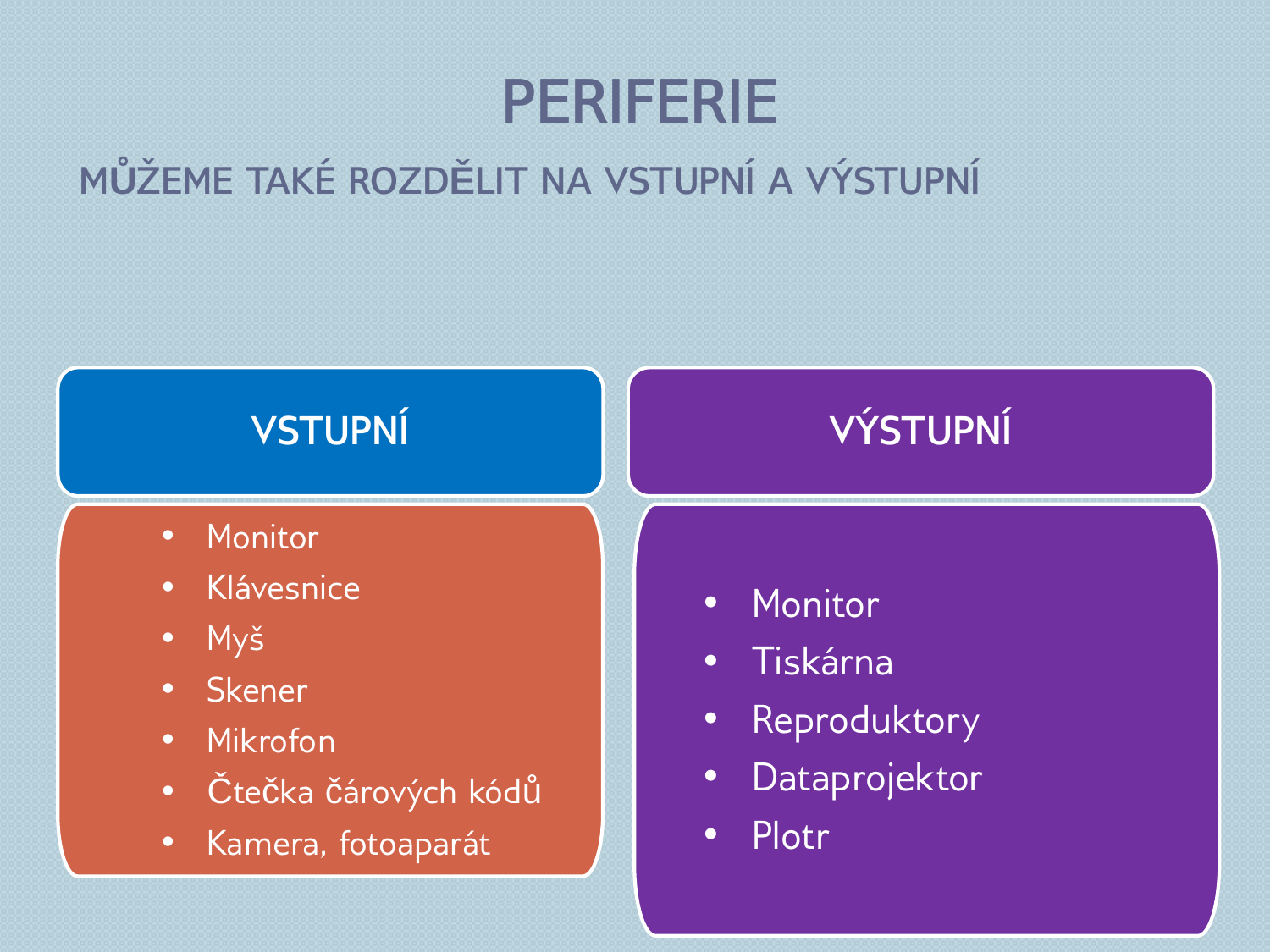

# Periferie
Můžeme také rozdělit na vstupní a výstupní
Vstupní
Výstupní
Monitor
Tiskárna
Reproduktory
Dataprojektor
Plotr
Monitor
Klávesnice
Myš
Skener
Mikrofon
Čtečka čárových kódů
Kamera, fotoaparát